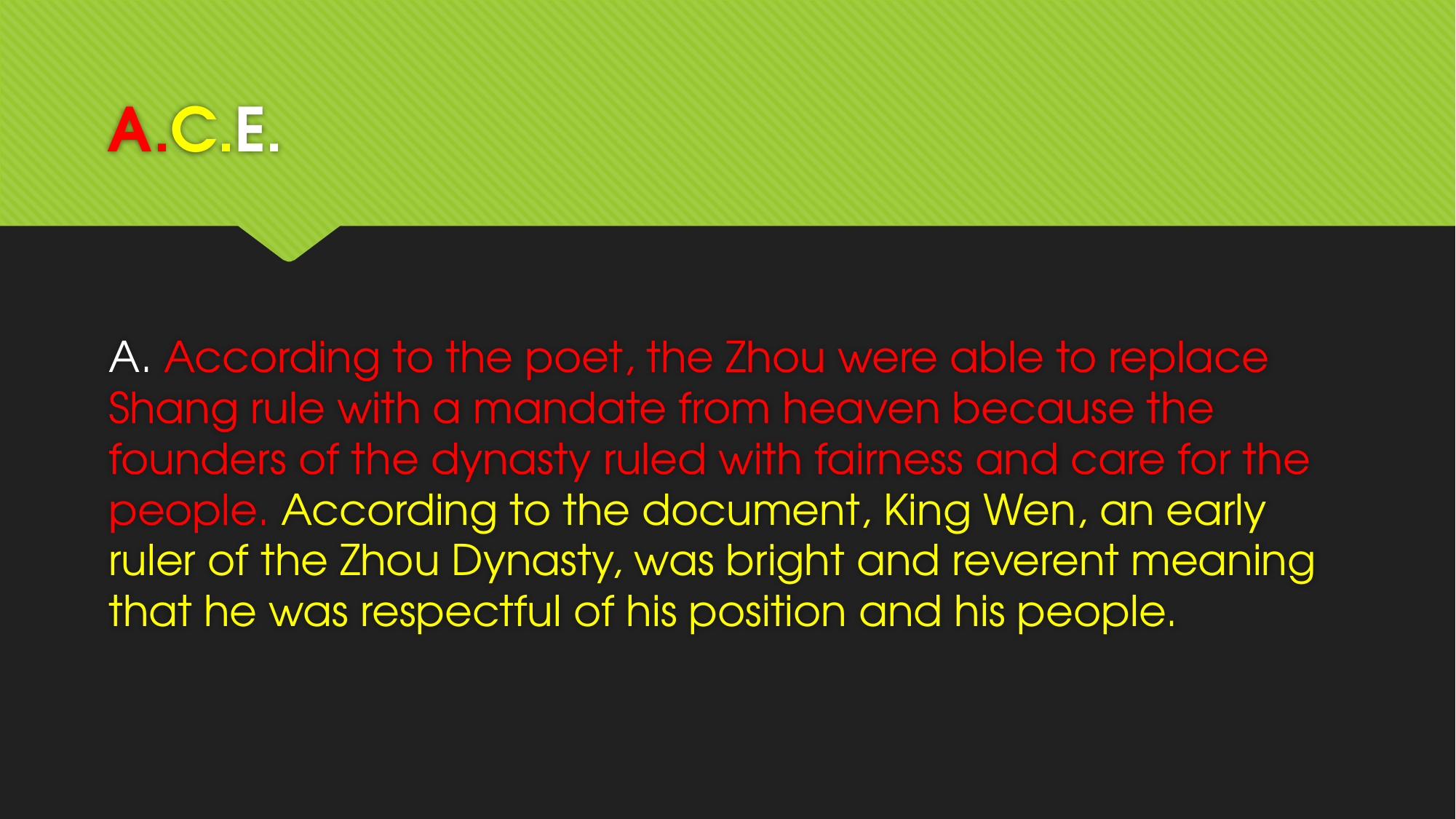

# A.C.E.
A. According to the poet, the Zhou were able to replace Shang rule with a mandate from heaven because the founders of the dynasty ruled with fairness and care for the people. According to the document, King Wen, an early ruler of the Zhou Dynasty, was bright and reverent meaning that he was respectful of his position and his people.